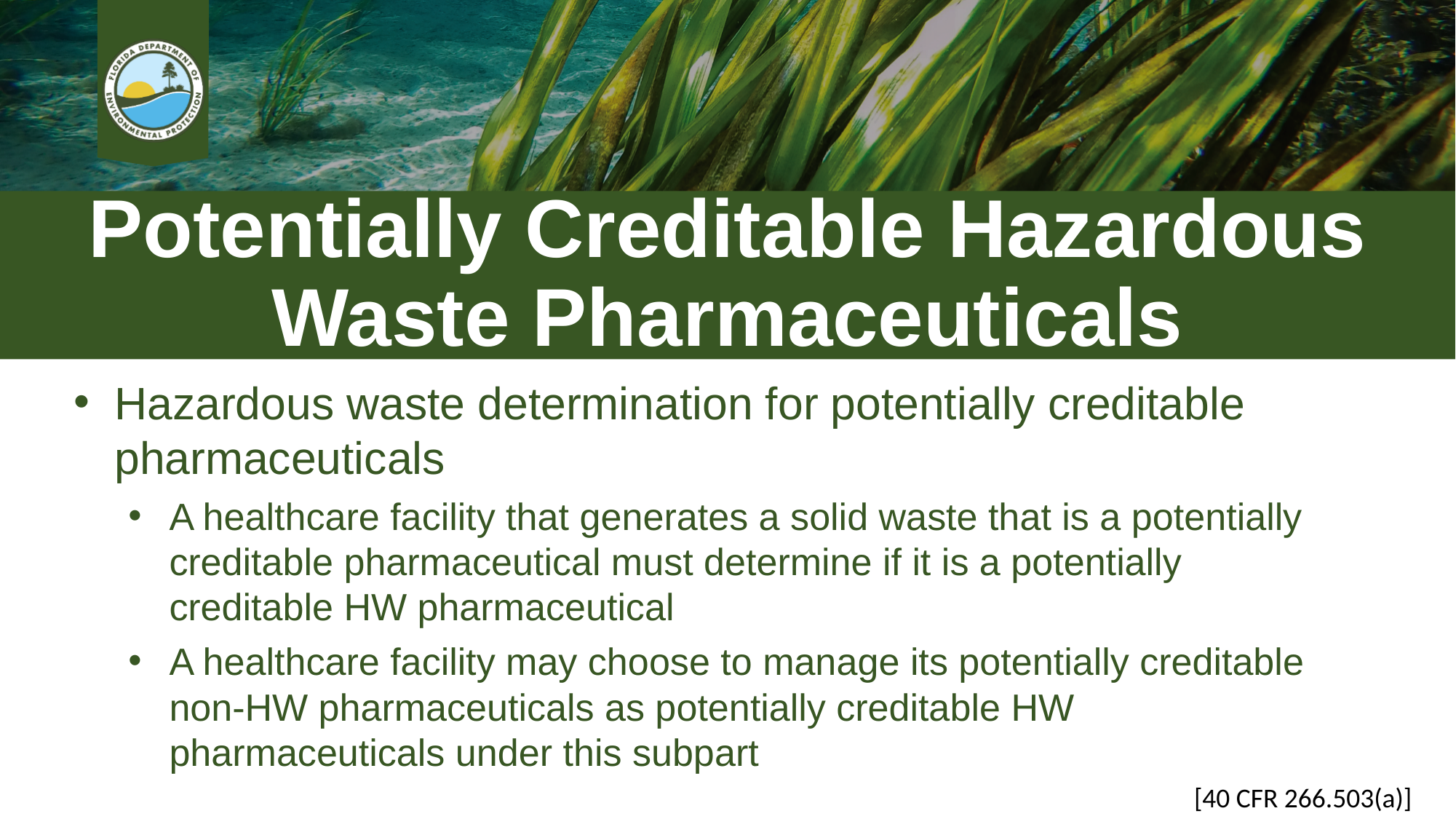

# Potentially Creditable Hazardous Waste Pharmaceuticals
Hazardous waste determination for potentially creditable pharmaceuticals

A healthcare facility that generates a solid waste that is a potentially creditable pharmaceutical must determine if it is a potentially creditable HW pharmaceutical

A healthcare facility may choose to manage its potentially creditable non-HW pharmaceuticals as potentially creditable HW pharmaceuticals under this subpart
[40 CFR 266.503(a)]